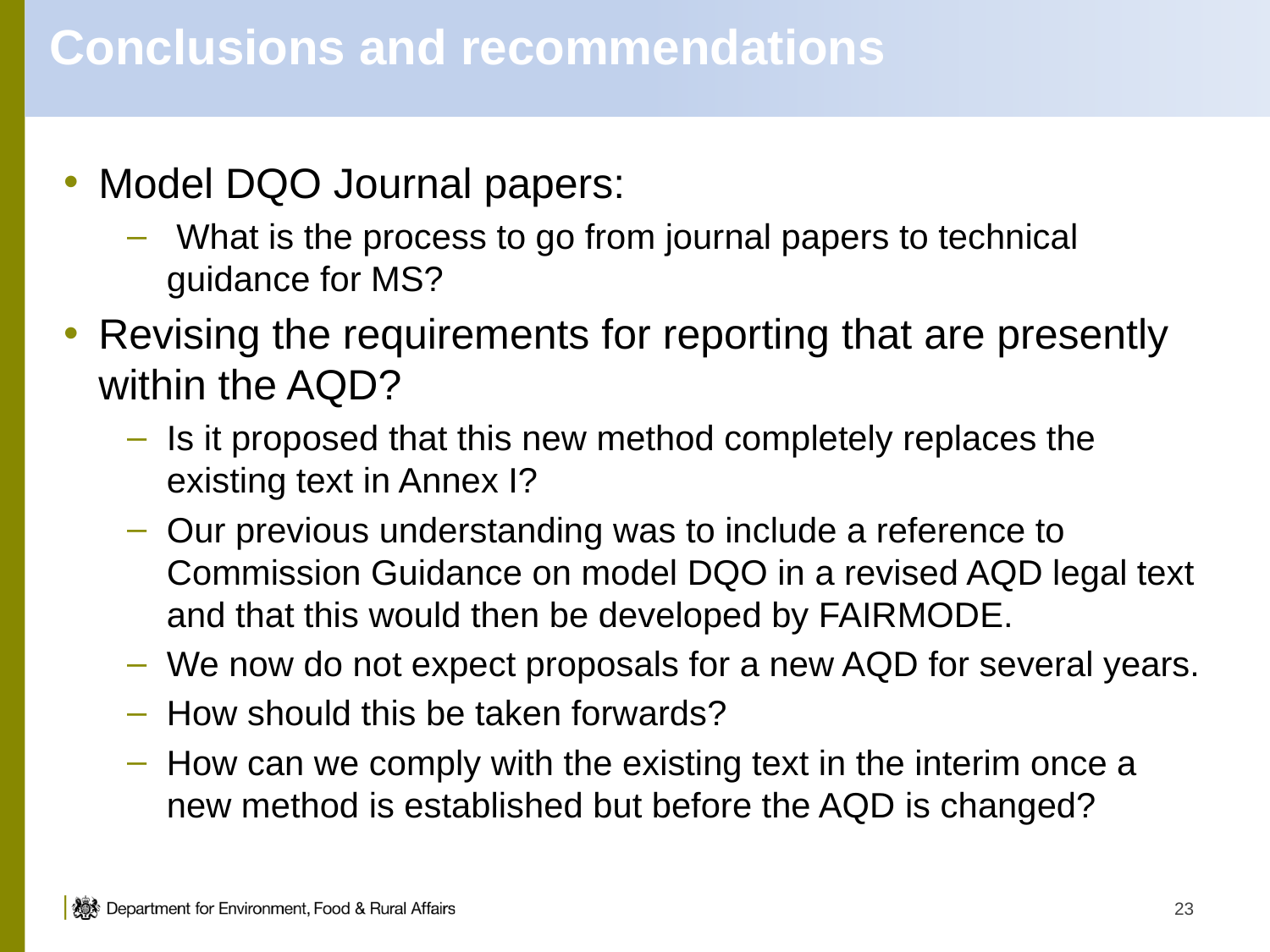

# Conclusions and recommendations
Model DQO Journal papers:
 What is the process to go from journal papers to technical guidance for MS?
Revising the requirements for reporting that are presently within the AQD?
Is it proposed that this new method completely replaces the existing text in Annex I?
Our previous understanding was to include a reference to Commission Guidance on model DQO in a revised AQD legal text and that this would then be developed by FAIRMODE.
We now do not expect proposals for a new AQD for several years.
How should this be taken forwards?
How can we comply with the existing text in the interim once a new method is established but before the AQD is changed?
23